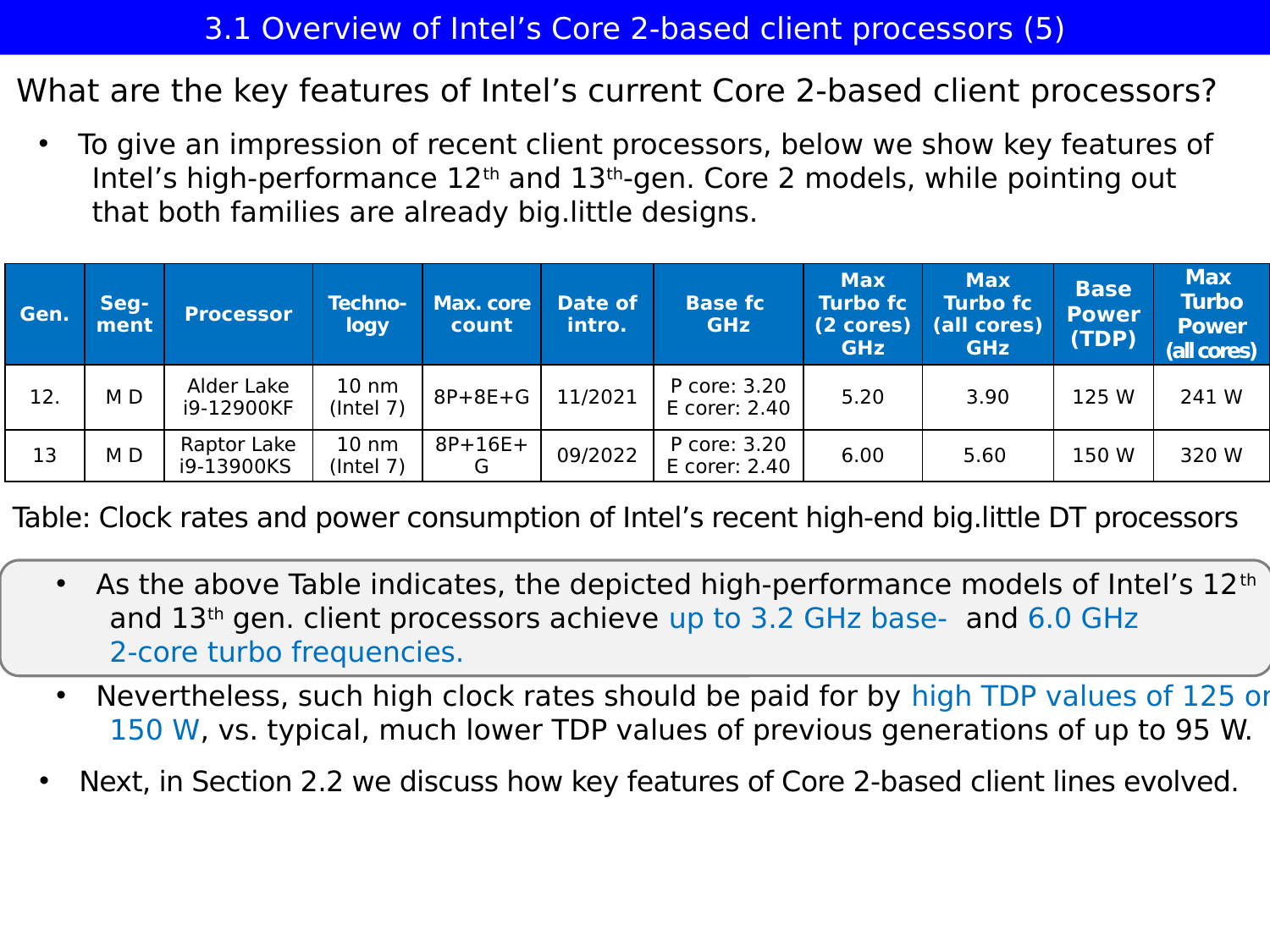

# 3.1 Overview of Intel’s Core 2-based client processors (5)
What are the key features of Intel’s current Core 2-based client processors?
To give an impression of recent client processors, below we show key features of
      Intel’s high-performance 12th and 13th-gen. Core 2 models, while pointing out
      that both families are already big.little designs.

| Gen. | Seg-ment | Processor | Techno- logy | Max. core count | Date of intro. | Base fc GHz | Max Turbo fc (2 cores) GHz | Max Turbo fc (all cores) GHz | Base Power (TDP) | Max Turbo Power (all cores) |
| --- | --- | --- | --- | --- | --- | --- | --- | --- | --- | --- |
| 12. | M D | Alder Lake i9-12900KF | 10 nm (Intel 7) | 8P+8E+G | 11/2021 | P core: 3.20 E corer: 2.40 | 5.20 | 3.90 | 125 W | 241 W |
| 13 | M D | Raptor Lake i9-13900KS | 10 nm (Intel 7) | 8P+16E+G | 09/2022 | P core: 3.20 E corer: 2.40 | 6.00 | 5.60 | 150 W | 320 W |
Table: Clock rates and power consumption of Intel’s recent high-end big.little DT processors

As the above Table indicates, the depicted high-performance models of Intel’s 12th
      and 13th gen. client processors achieve up to 3.2 GHz base-  and 6.0 GHz
      2-core turbo frequencies.
Nevertheless, such high clock rates should be paid for by high TDP values of 125 or
      150 W, vs. typical, much lower TDP values of previous generations of up to 95 W.
Next, in Section 2.2 we discuss how key features of Core 2-based client lines evolved.